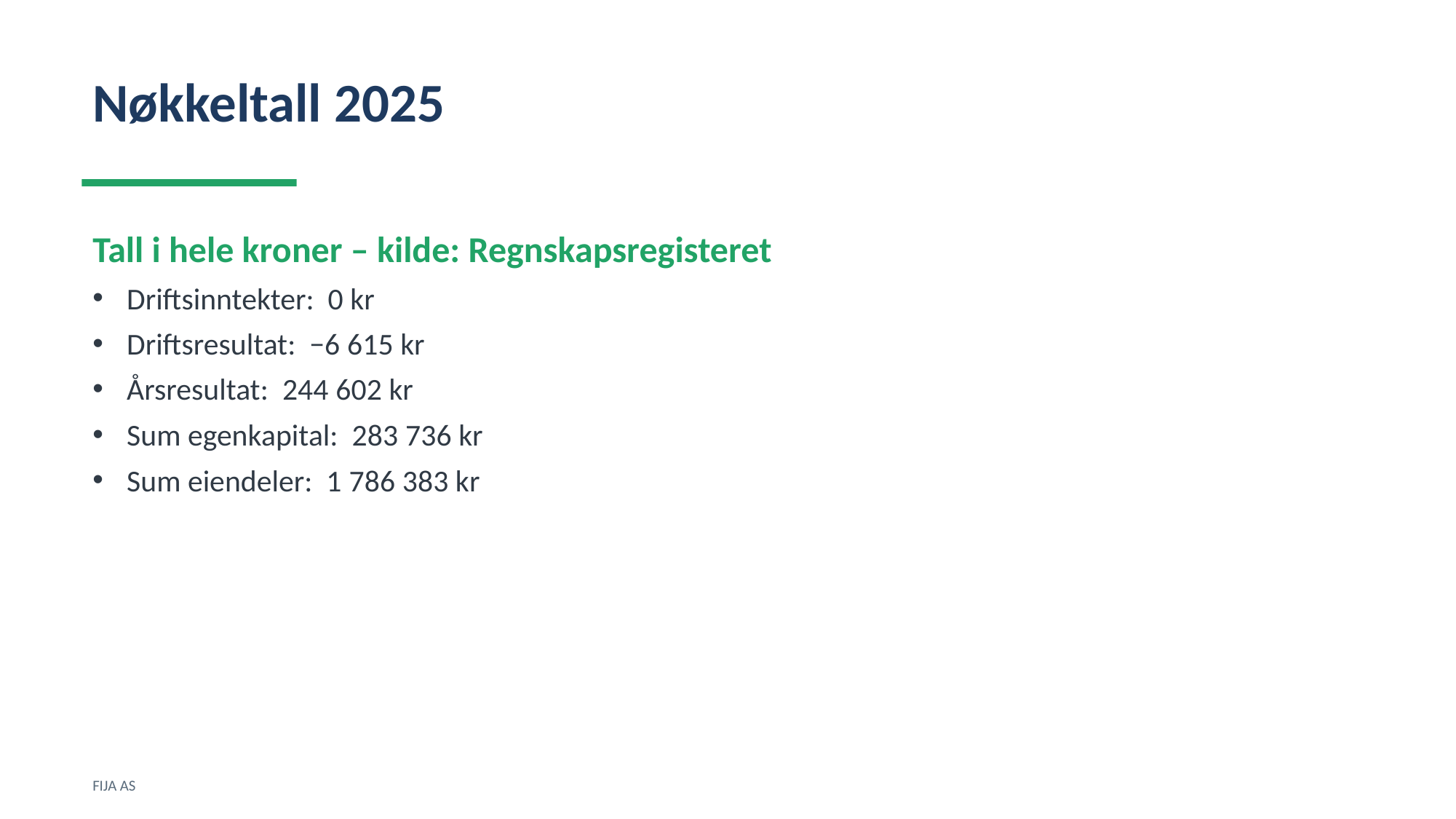

Nøkkeltall 2025

Tall i hele kroner – kilde: Regnskapsregisteret
Driftsinntekter:  0 kr
Driftsresultat:  −6 615 kr
Årsresultat:  244 602 kr
Sum egenkapital:  283 736 kr
Sum eiendeler:  1 786 383 kr
FIJA AS